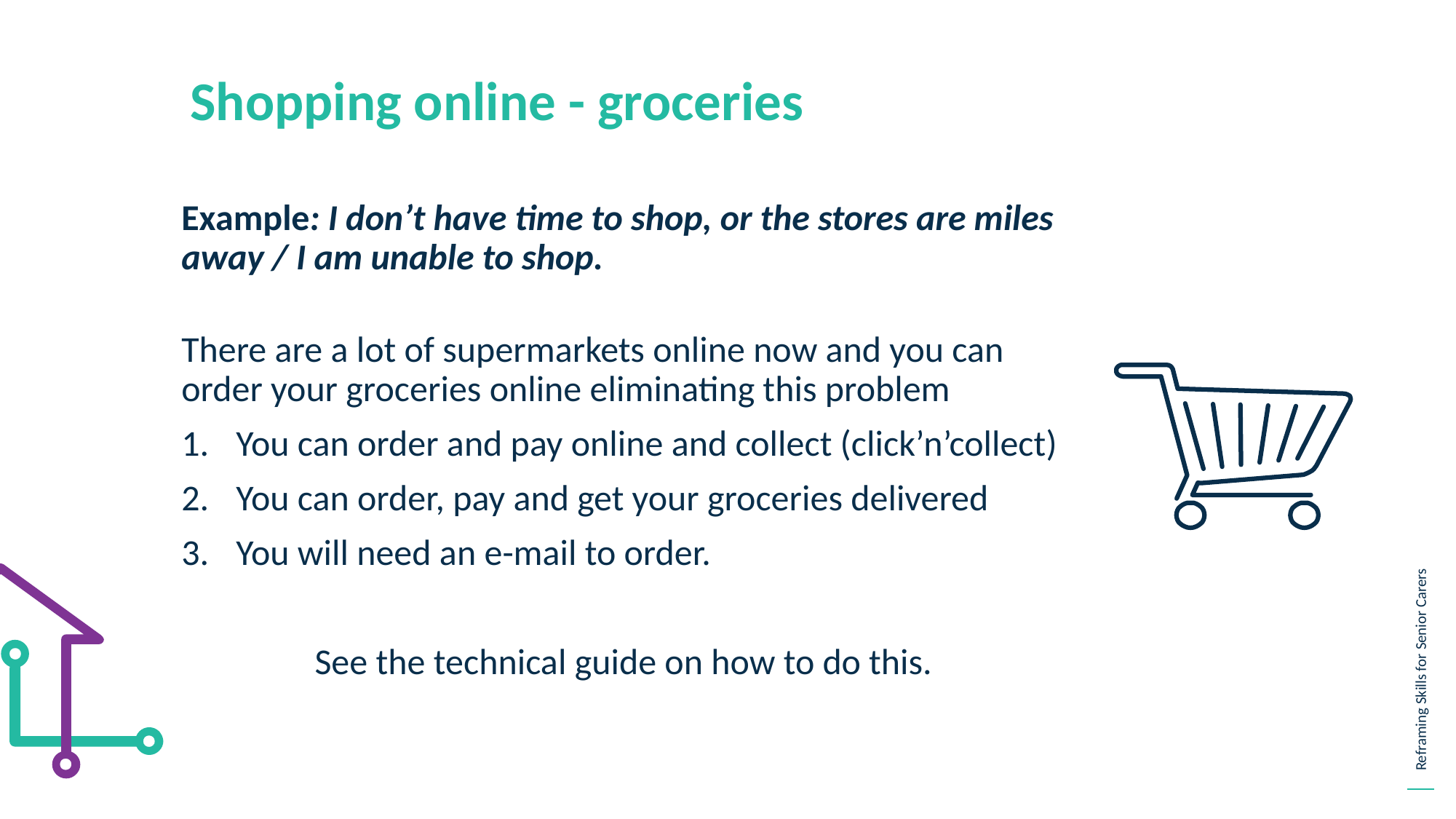

Shopping online - groceries
Example: I don’t have time to shop, or the stores are miles away / I am unable to shop.

There are a lot of supermarkets online now and you can order your groceries online eliminating this problem
You can order and pay online and collect (click’n’collect)
You can order, pay and get your groceries delivered
You will need an e-mail to order.

See the technical guide on how to do this.